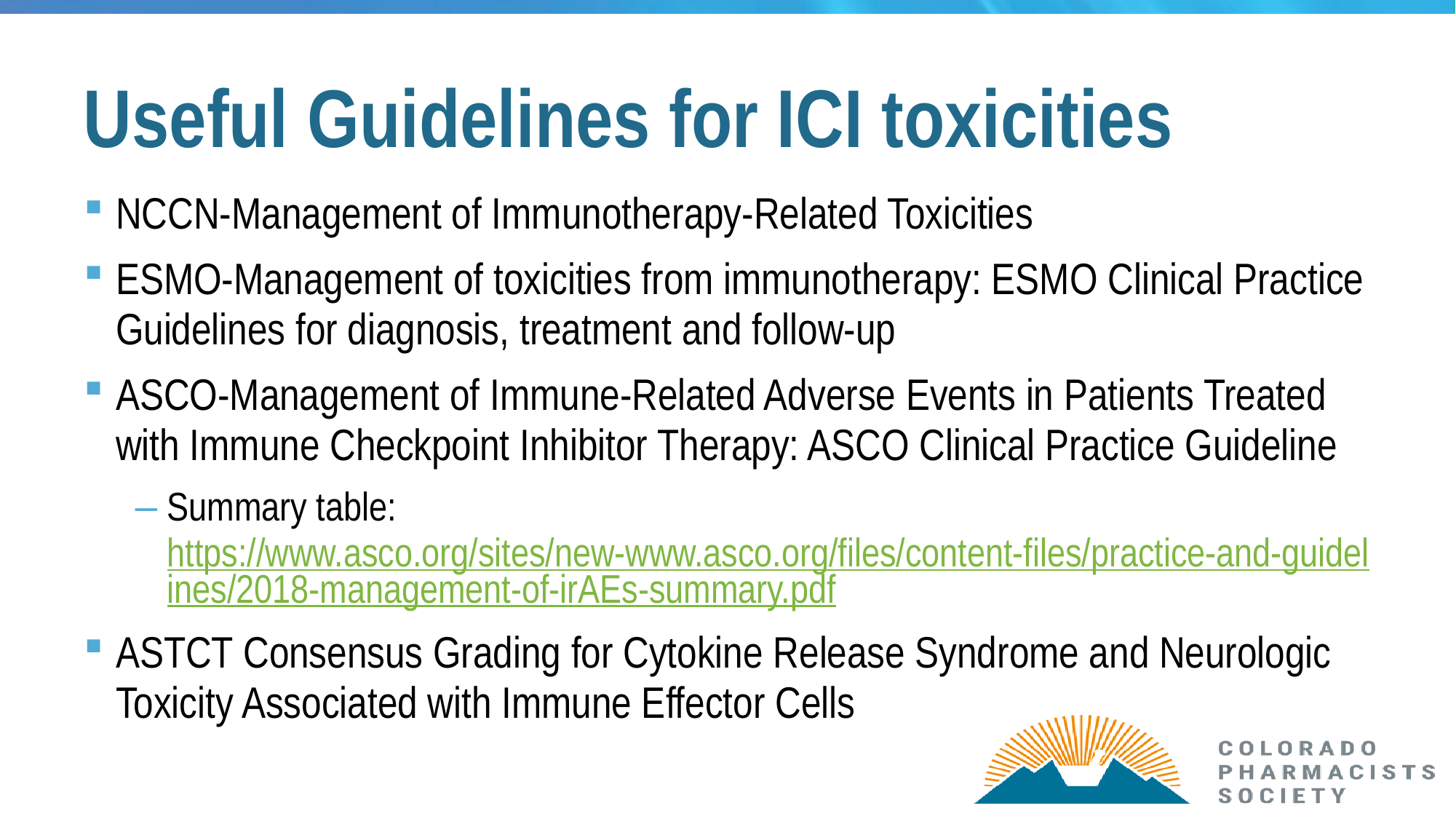

# Useful Guidelines for ICI toxicities
NCCN-Management of Immunotherapy-Related Toxicities
ESMO-Management of toxicities from immunotherapy: ESMO Clinical Practice Guidelines for diagnosis, treatment and follow-up
ASCO-Management of Immune-Related Adverse Events in Patients Treated with Immune Checkpoint Inhibitor Therapy: ASCO Clinical Practice Guideline
Summary table: https://www.asco.org/sites/new-www.asco.org/files/content-files/practice-and-guidelines/2018-management-of-irAEs-summary.pdf
ASTCT Consensus Grading for Cytokine Release Syndrome and Neurologic Toxicity Associated with Immune Effector Cells